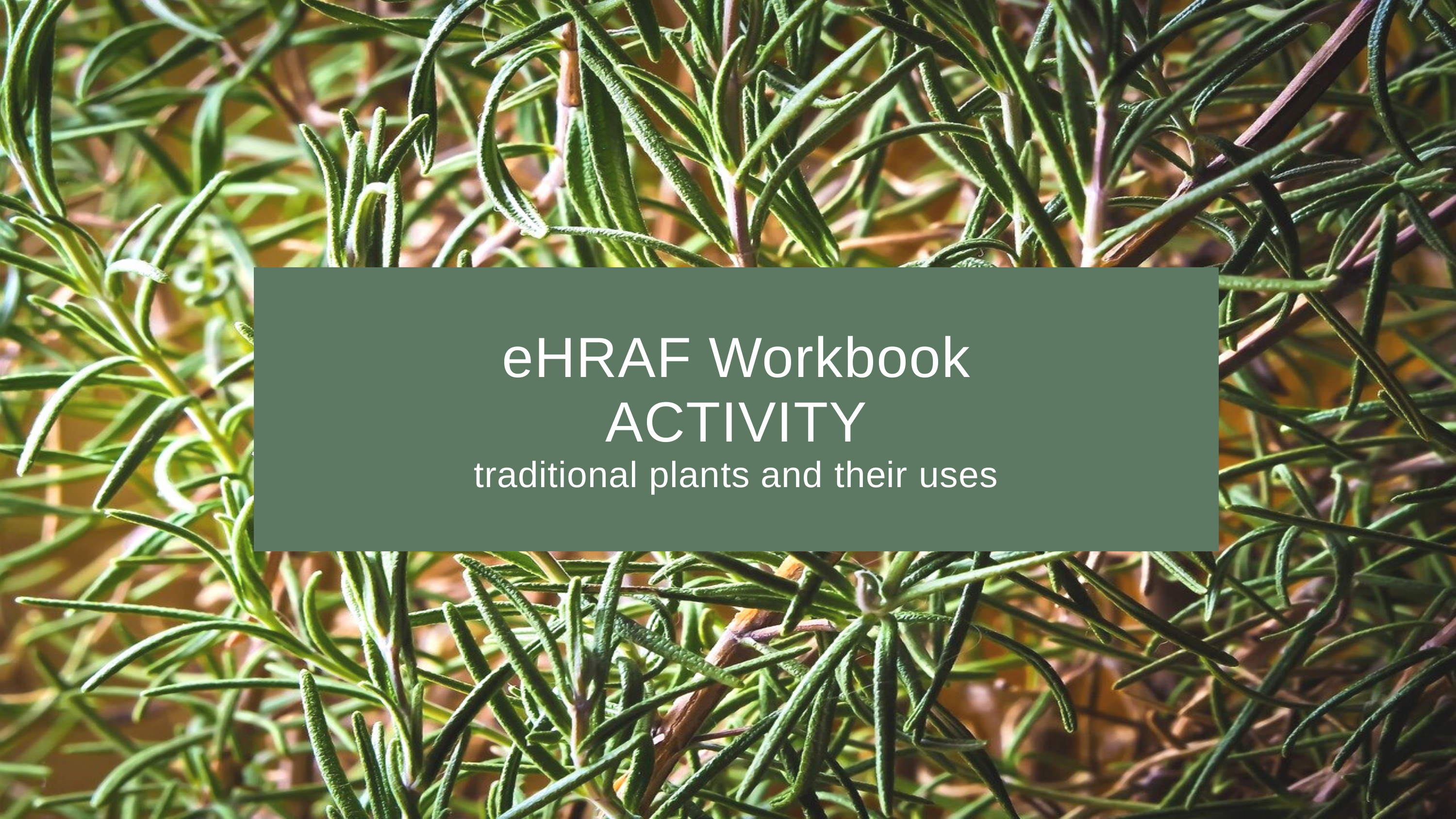

eHRAF Workbook
ACTIVITY
traditional plants and their uses